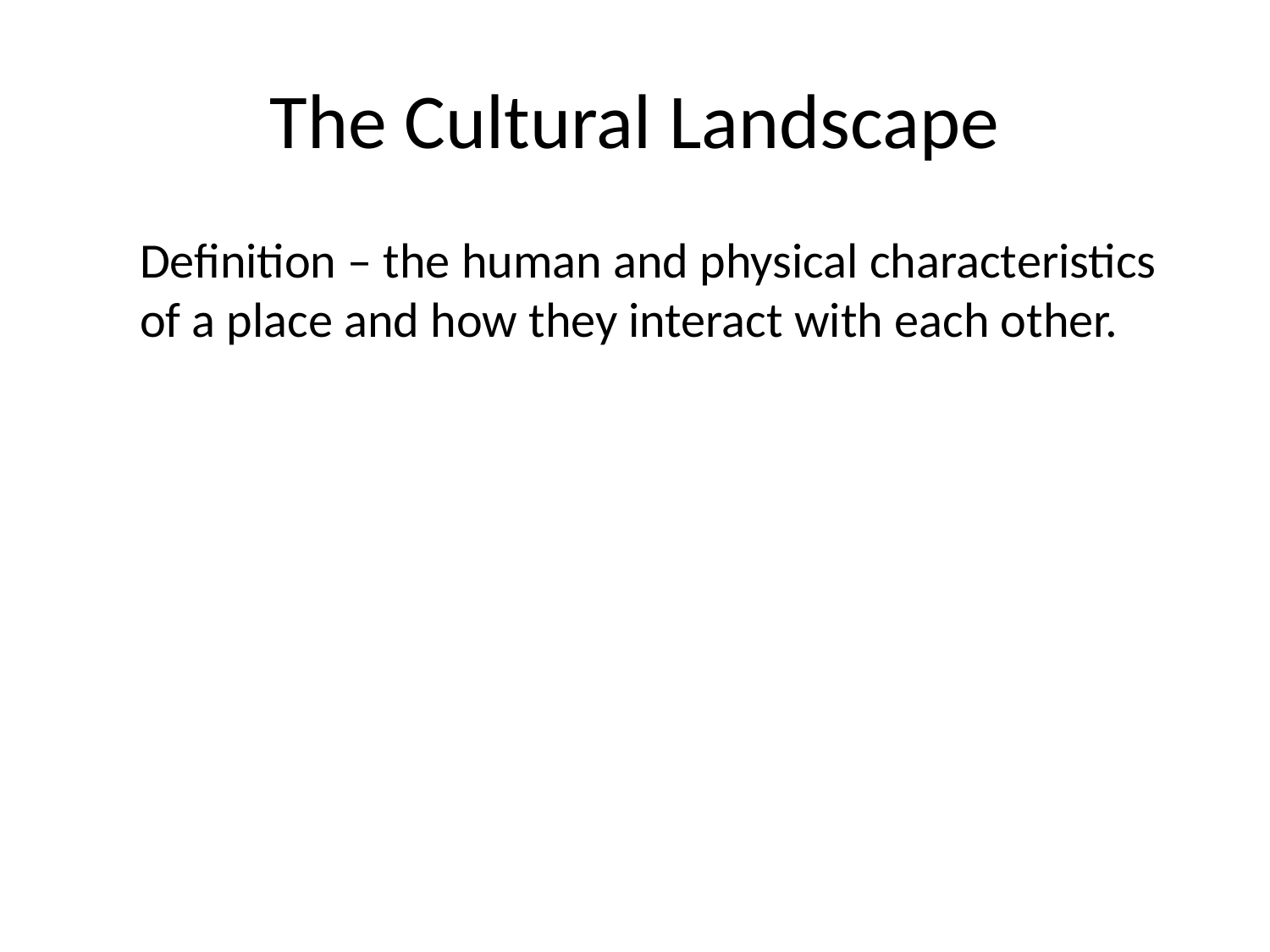

# The Cultural Landscape
Definition – the human and physical characteristics of a place and how they interact with each other.